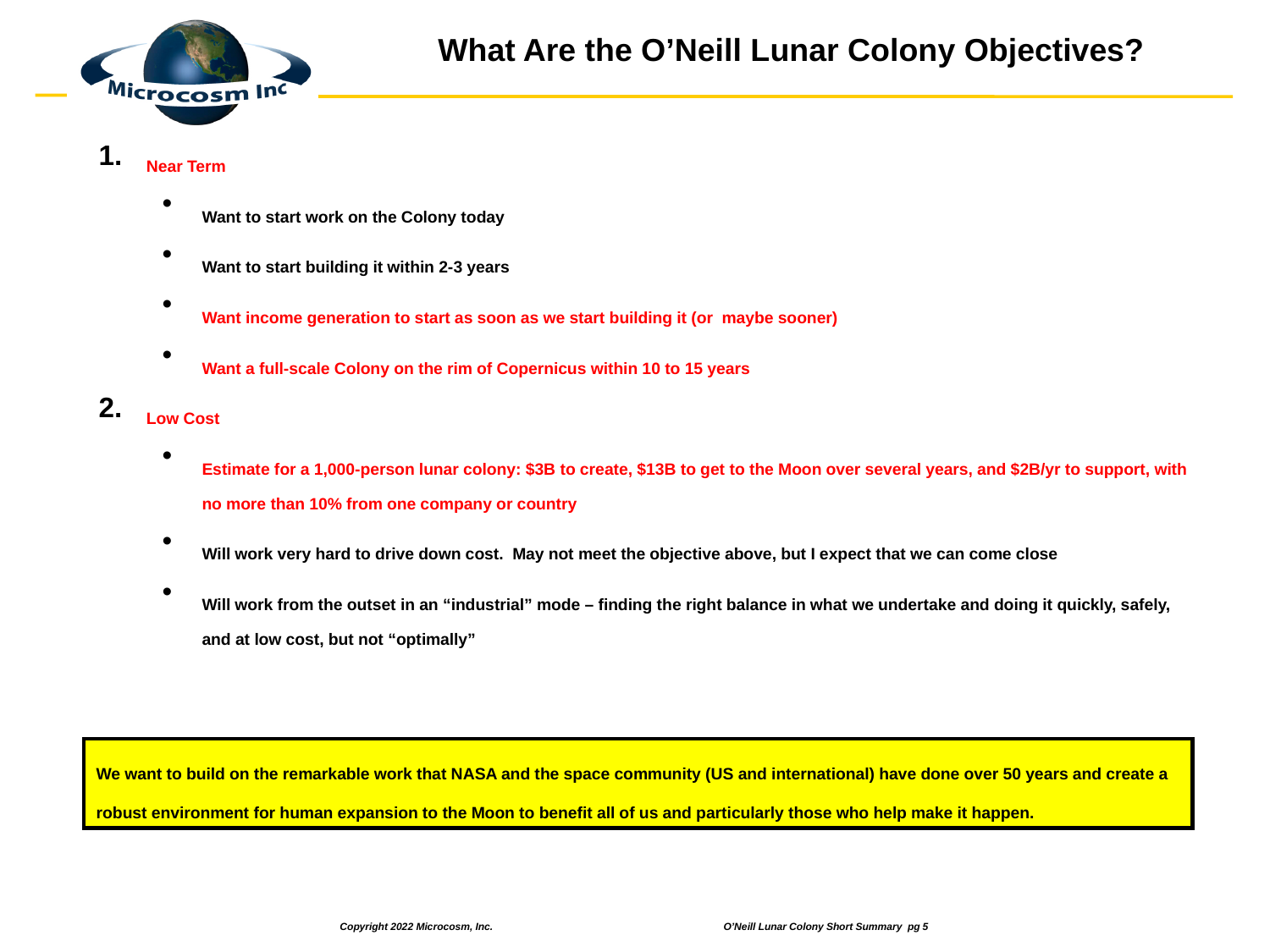

# What Are the O’Neill Lunar Colony Objectives?
Near Term
Want to start work on the Colony today
Want to start building it within 2-3 years
Want income generation to start as soon as we start building it (or  maybe sooner)
Want a full-scale Colony on the rim of Copernicus within 10 to 15 years
Low Cost
Estimate for a 1,000-person lunar colony: $3B to create, $13B to get to the Moon over several years, and $2B/yr to support, with no more than 10% from one company or country
Will work very hard to drive down cost.  May not meet the objective above, but I expect that we can come close
Will work from the outset in an “industrial” mode – finding the right balance in what we undertake and doing it quickly, safely, and at low cost, but not “optimally”

We want to build on the remarkable work that NASA and the space community (US and international) have done over 50 years and create a robust environment for human expansion to the Moon to benefit all of us and particularly those who help make it happen.